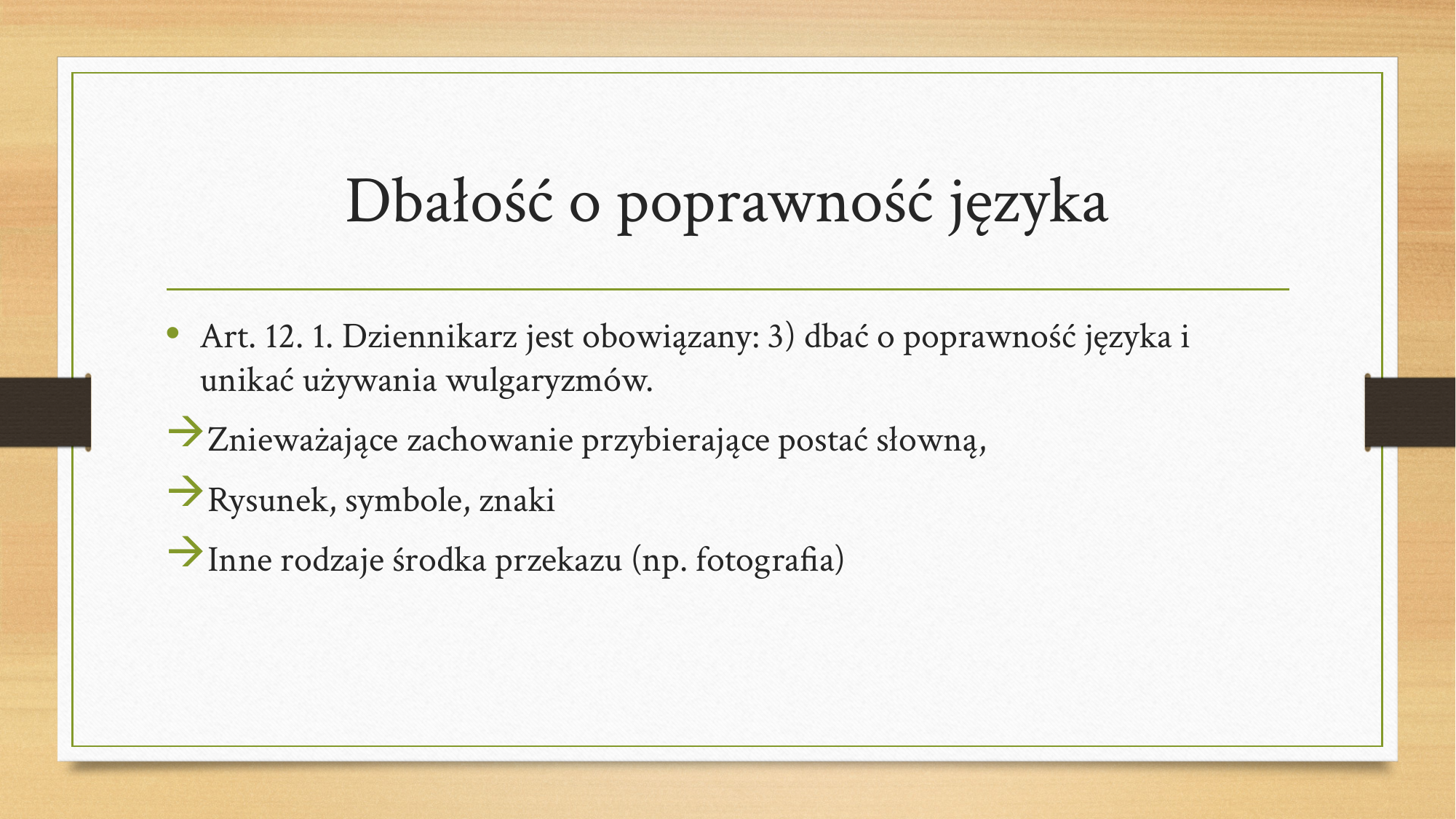

# Dbałość o poprawność języka
Art. 12. 1. Dziennikarz jest obowiązany: 3) dbać o poprawność języka i unikać używania wulgaryzmów.
Znieważające zachowanie przybierające postać słowną,
Rysunek, symbole, znaki
Inne rodzaje środka przekazu (np. fotografia)